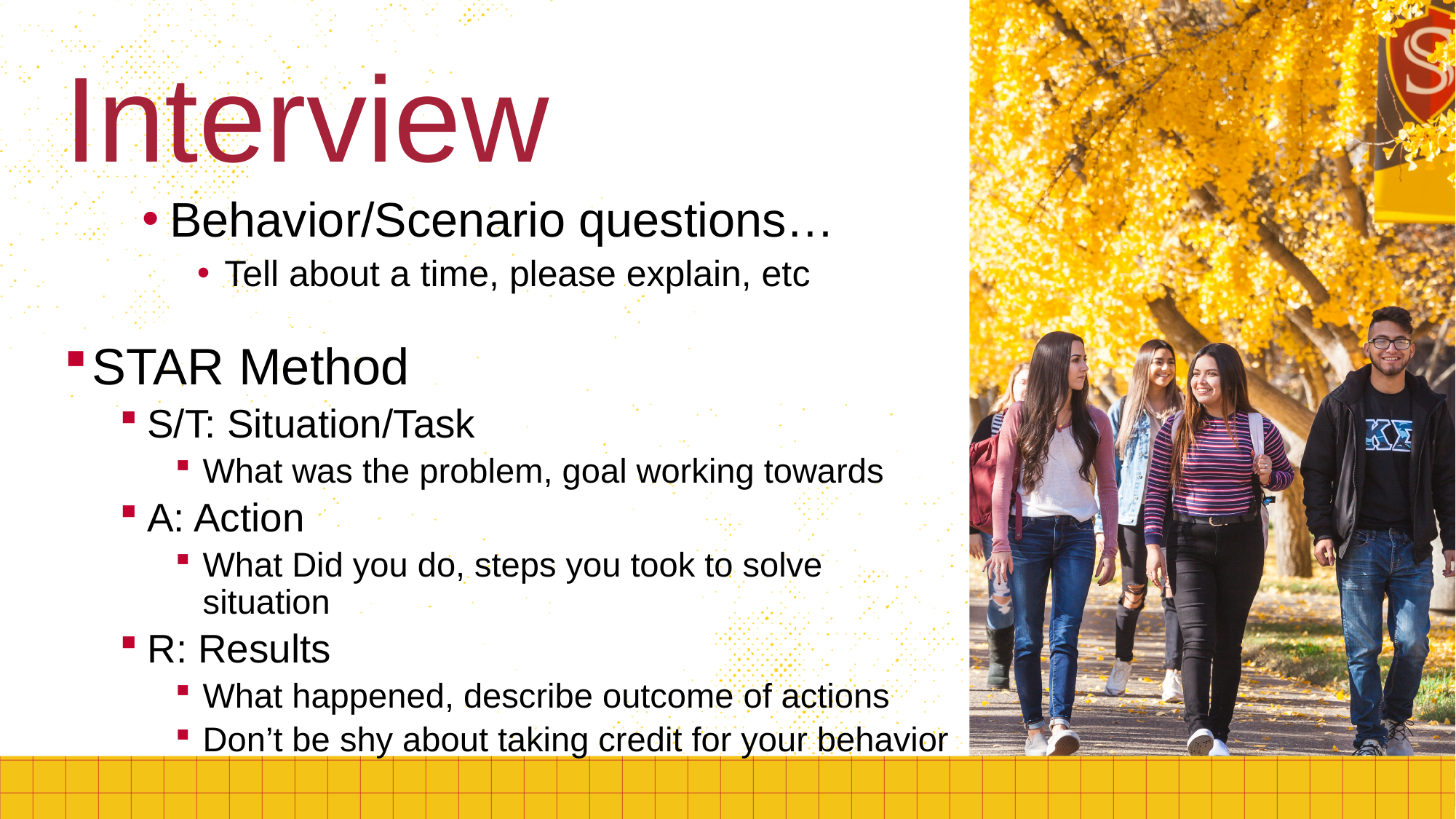

# Interview
Behavior/Scenario questions…
Tell about a time, please explain, etc

STAR Method
S/T: Situation/Task
What was the problem, goal working towards
A: Action
What Did you do, steps you took to solve situation
R: Results
What happened, describe outcome of actions
Don’t be shy about taking credit for your behavior